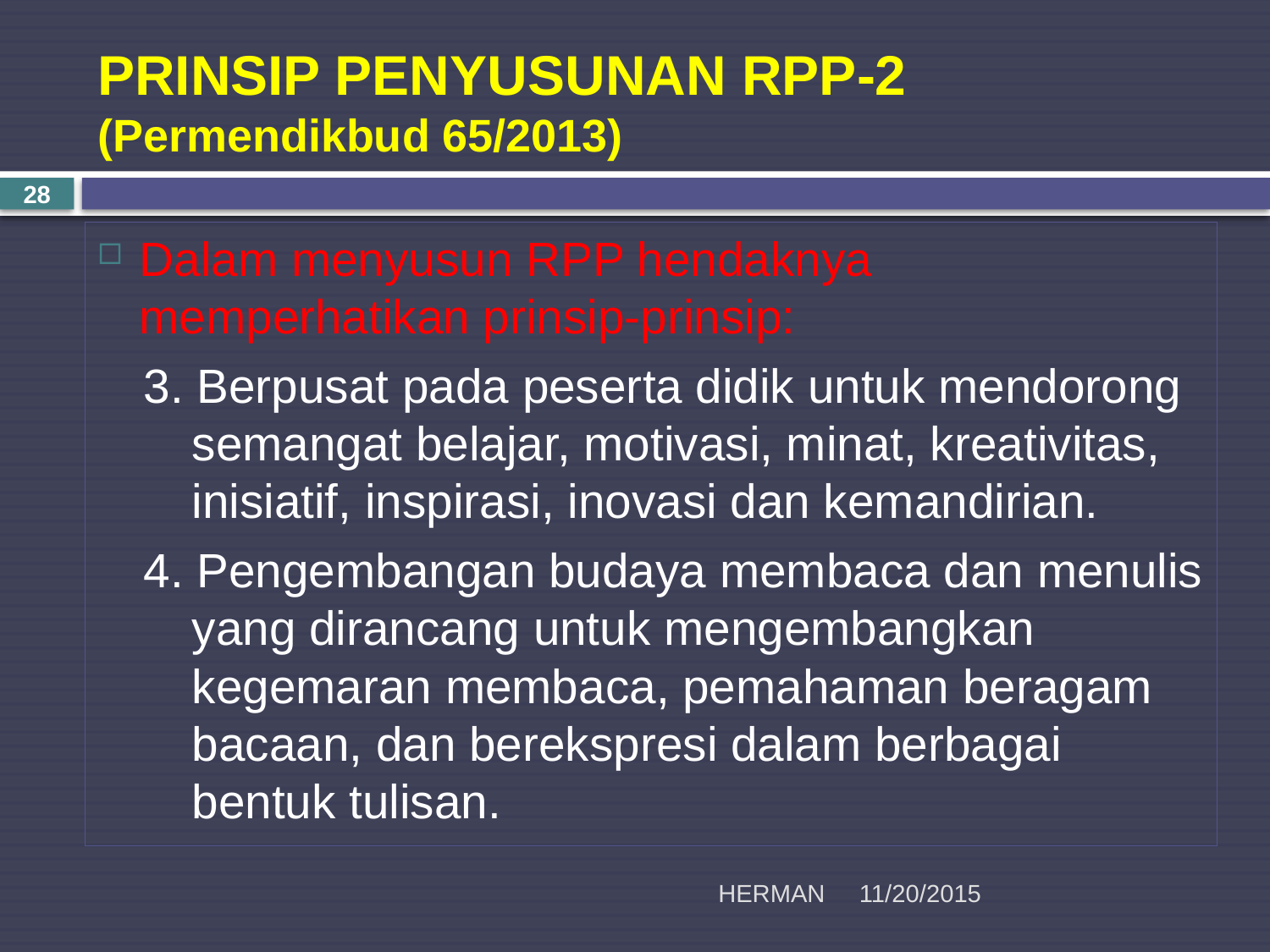

# PRINSIP PENYUSUNAN RPP-2 (Permendikbud 65/2013)
28
Dalam menyusun RPP hendaknya memperhatikan prinsip-prinsip:
3. Berpusat pada peserta didik untuk mendorong semangat belajar, motivasi, minat, kreativitas, inisiatif, inspirasi, inovasi dan kemandirian.
4. Pengembangan budaya membaca dan menulis yang dirancang untuk mengembangkan kegemaran membaca, pemahaman beragam bacaan, dan berekspresi dalam berbagai bentuk tulisan.
HERMAN
11/20/2015